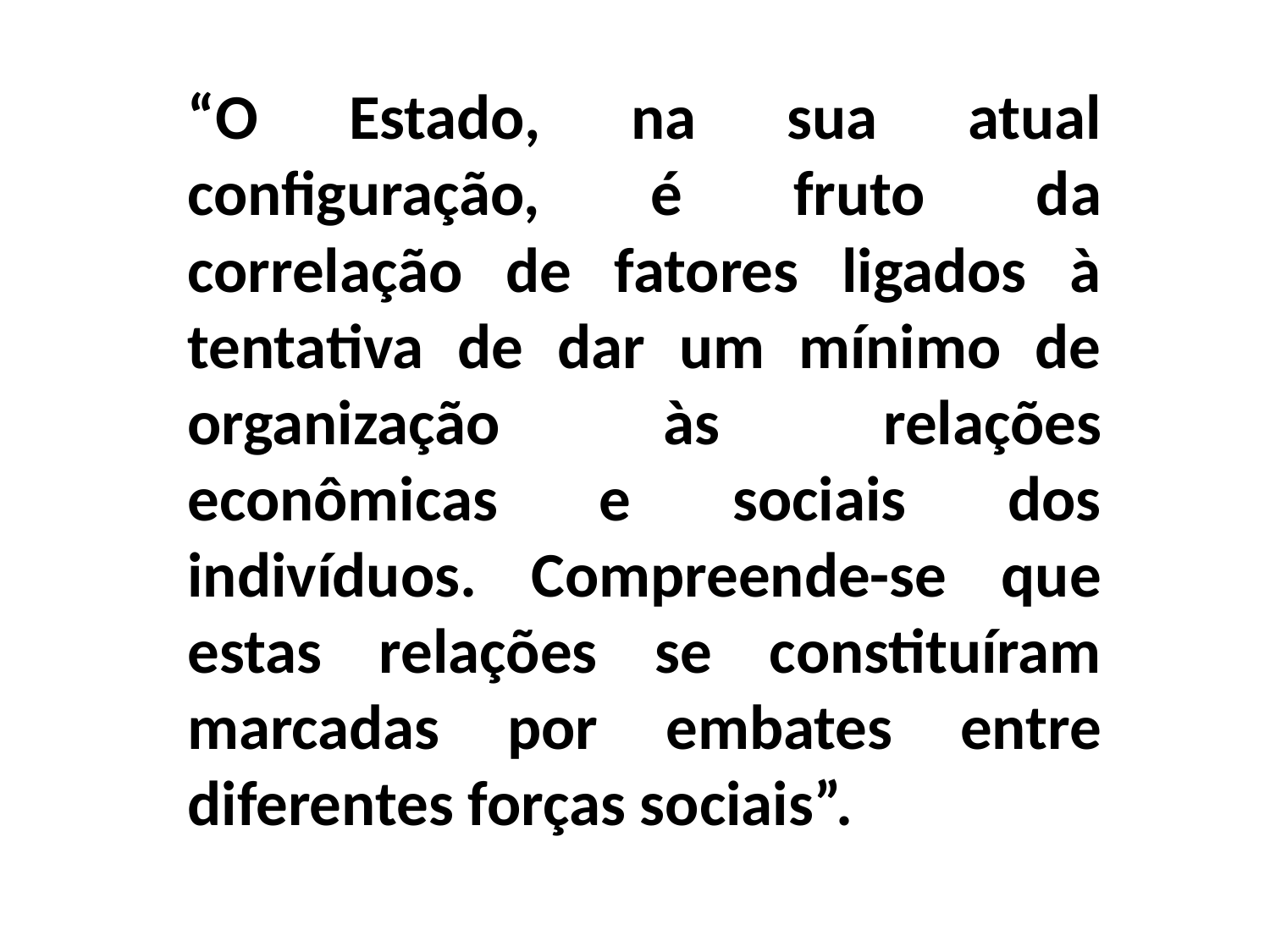

“O Estado, na sua atual configuração, é fruto da correlação de fatores ligados à tentativa de dar um mínimo de organização às relações econômicas e sociais dos indivíduos. Compreende-se que estas relações se constituíram marcadas por embates entre diferentes forças sociais”.